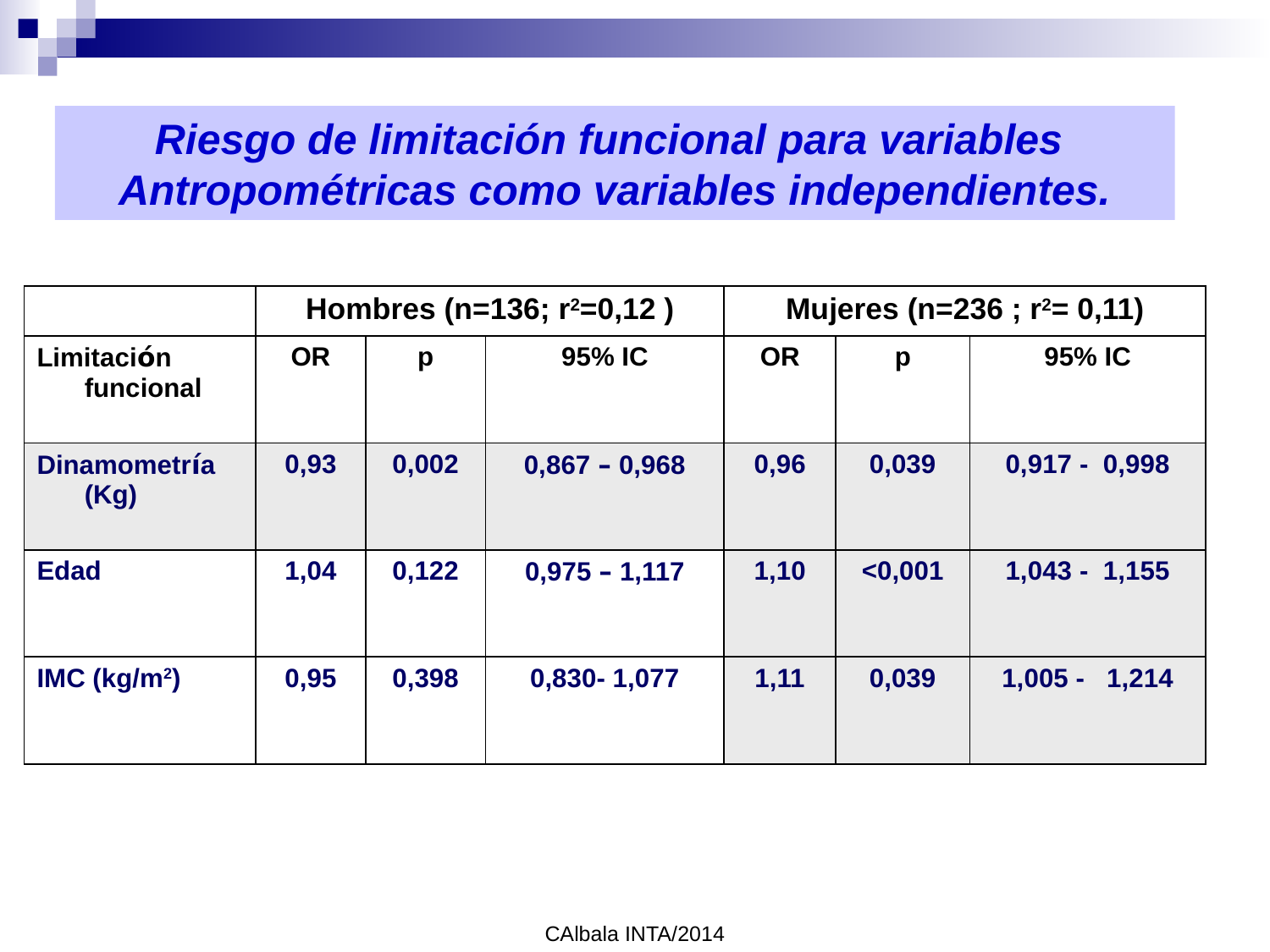

Riesgo de limitación funcional para variables
Antropométricas como variables independientes.
|  | Hombres (n=136; r2=0,12 ) |  |  | Mujeres (n=236 ; r2= 0,11) |  |  |
| --- | --- | --- | --- | --- | --- | --- |
| Limitación funcional | OR | p | 95% IC | OR | p | 95% IC |
| Dinamometría (Kg) | 0,93 | 0,002 | 0,867 – 0,968 | 0,96 | 0,039 | 0,917 - 0,998 |
| Edad | 1,04 | 0,122 | 0,975 – 1,117 | 1,10 | <0,001 | 1,043 - 1,155 |
| IMC (kg/m2) | 0,95 | 0,398 | 0,830- 1,077 | 1,11 | 0,039 | 1,005 - 1,214 |
CAlbala INTA/2014